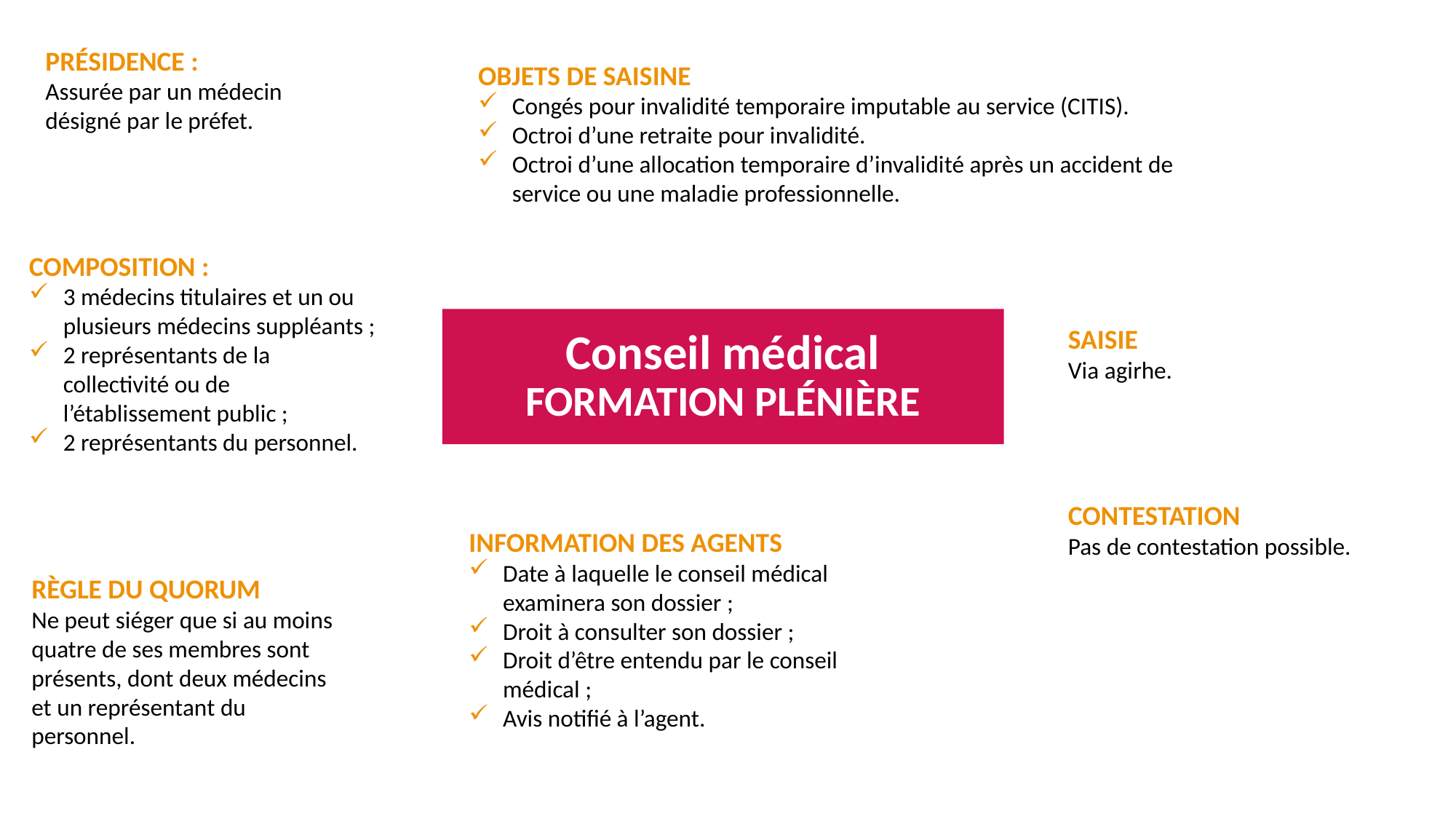

PRÉSIDENCE :
Assurée par un médecin désigné par le préfet.
OBJETS DE SAISINE
Congés pour invalidité temporaire imputable au service (CITIS).
Octroi d’une retraite pour invalidité.
Octroi d’une allocation temporaire d’invalidité après un accident de service ou une maladie professionnelle.
COMPOSITION :
3 médecins titulaires et un ou plusieurs médecins suppléants ;
2 représentants de la collectivité ou de l’établissement public ;
2 représentants du personnel.
# Conseil médical FORMATION PLÉNIÈRE
SAISIE
Via agirhe.
CONTESTATION
Pas de contestation possible.
INFORMATION DES AGENTS
Date à laquelle le conseil médical examinera son dossier ;
Droit à consulter son dossier ;
Droit d’être entendu par le conseil médical ;
Avis notifié à l’agent.
RÈGLE DU QUORUM
Ne peut siéger que si au moins quatre de ses membres sont présents, dont deux médecins et un représentant du personnel.